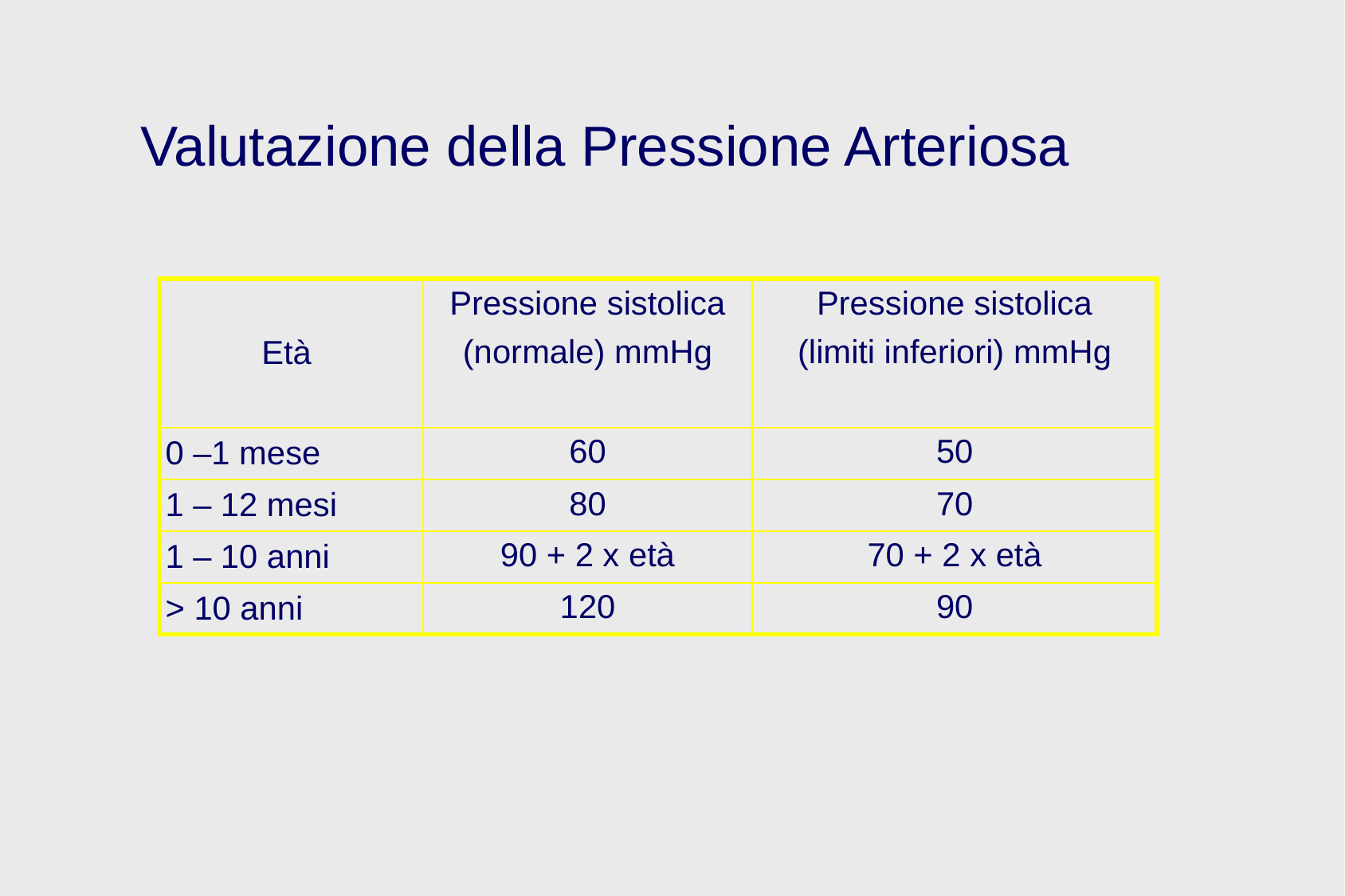

Valutazione della Pressione Arteriosa
| Età | Pressione sistolica (normale) mmHg | Pressione sistolica (limiti inferiori) mmHg |
| --- | --- | --- |
| 0 –1 mese | 60 | 50 |
| 1 – 12 mesi | 80 | 70 |
| 1 – 10 anni | 90 + 2 x età | 70 + 2 x età |
| > 10 anni | 120 | 90 |